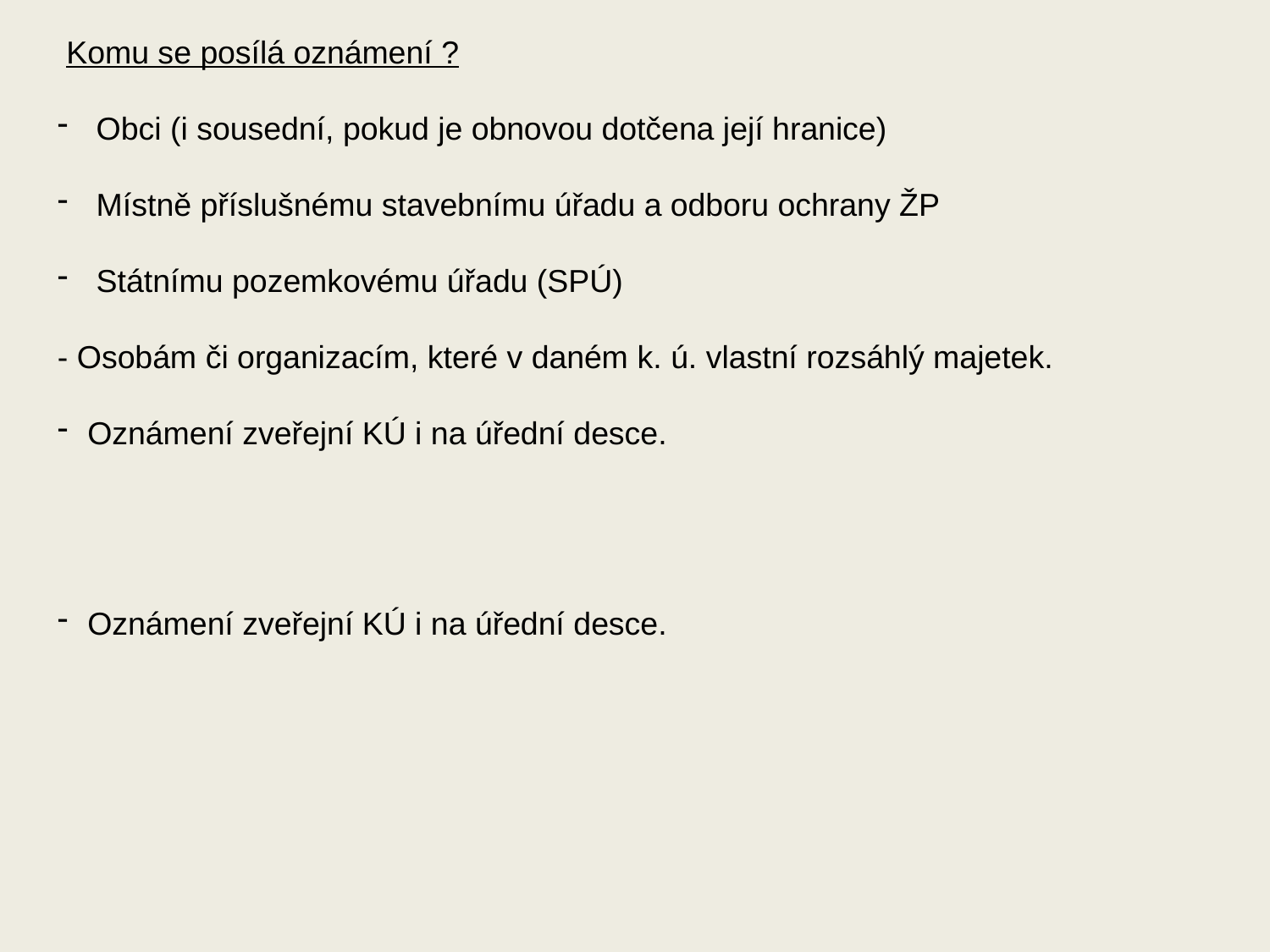

Komu se posílá oznámení ?

 Obci (i sousední, pokud je obnovou dotčena její hranice)

 Místně příslušnému stavebnímu úřadu a odboru ochrany ŽP

 Státnímu pozemkovému úřadu (SPÚ)

- Osobám či organizacím, které v daném k. ú. vlastní rozsáhlý majetek.

Oznámení zveřejní KÚ i na úřední desce.

Oznámení zveřejní KÚ i na úřední desce.